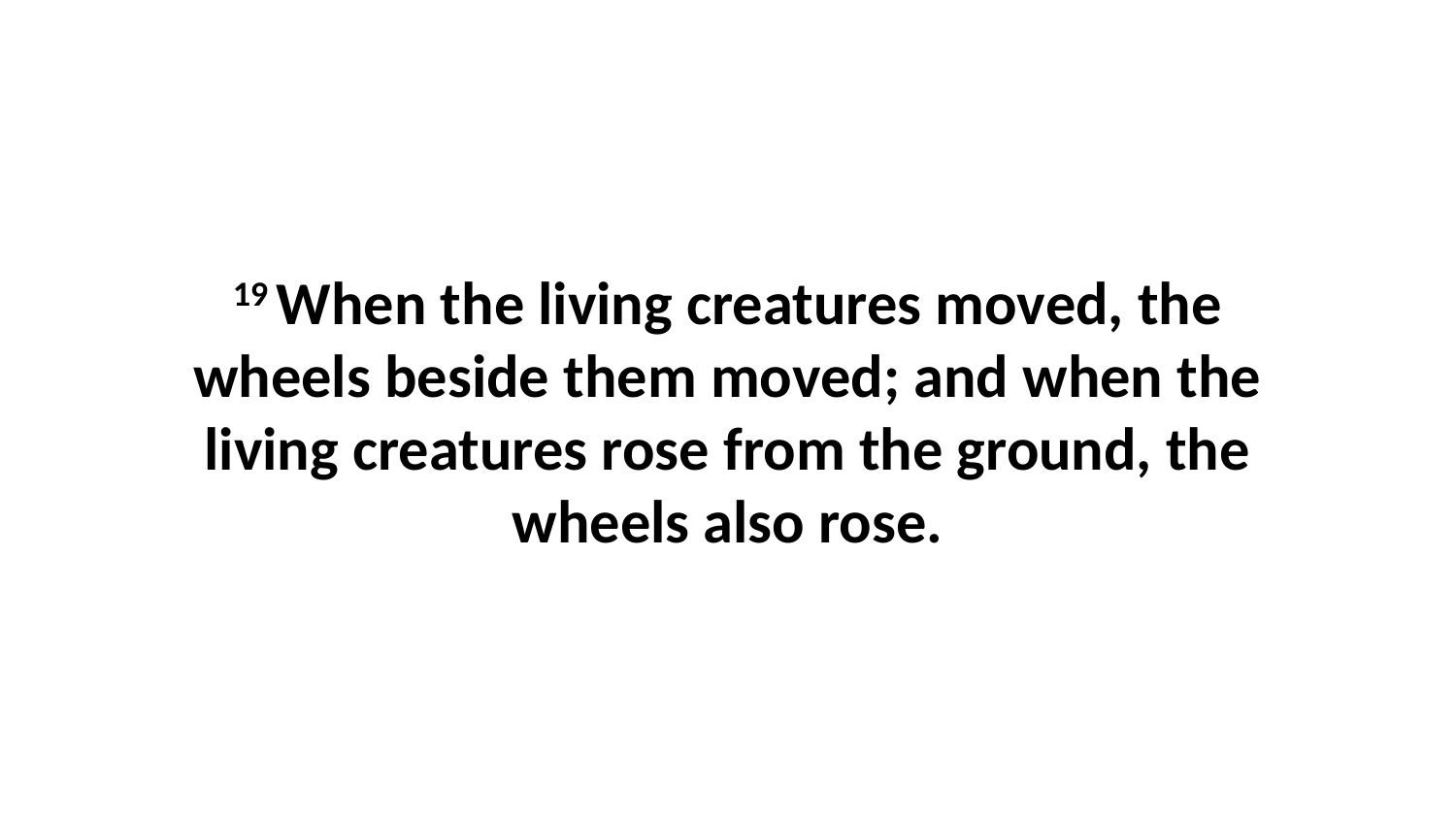

19 When the living creatures moved, the wheels beside them moved; and when the living creatures rose from the ground, the wheels also rose.